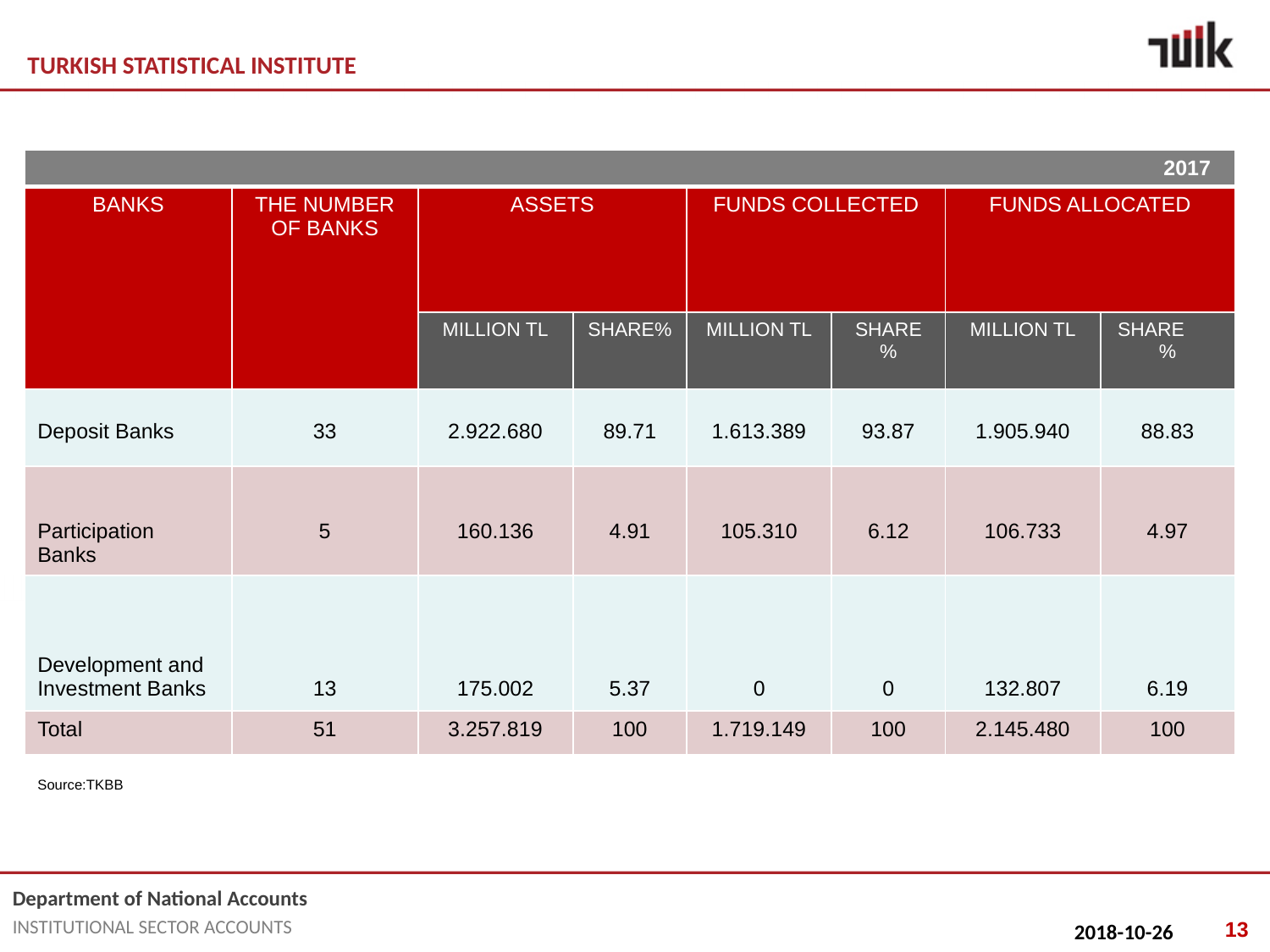

| 2017 |  |  |  |  |  |  |  |
| --- | --- | --- | --- | --- | --- | --- | --- |
| BANKS | THE NUMBER OF BANKS | ASSETS |  | FUNDS COLLECTED |  | FUNDS ALLOCATED |  |
|  |  | MILLION TL | SHARE% | MILLION TL | SHARE % | MILLION TL | SHARE % |
| Deposit Banks | 33 | 2.922.680 | 89.71 | 1.613.389 | 93.87 | 1.905.940 | 88.83 |
| Participation Banks | 5 | 160.136 | 4.91 | 105.310 | 6.12 | 106.733 | 4.97 |
| Development and Investment Banks | 13 | 175.002 | 5.37 | 0 | 0 | 132.807 | 6.19 |
| Total | 51 | 3.257.819 | 100 | 1.719.149 | 100 | 2.145.480 | 100 |
| Source:TKBB |  |  |  |  |  |  |  |
13
2018-10-26